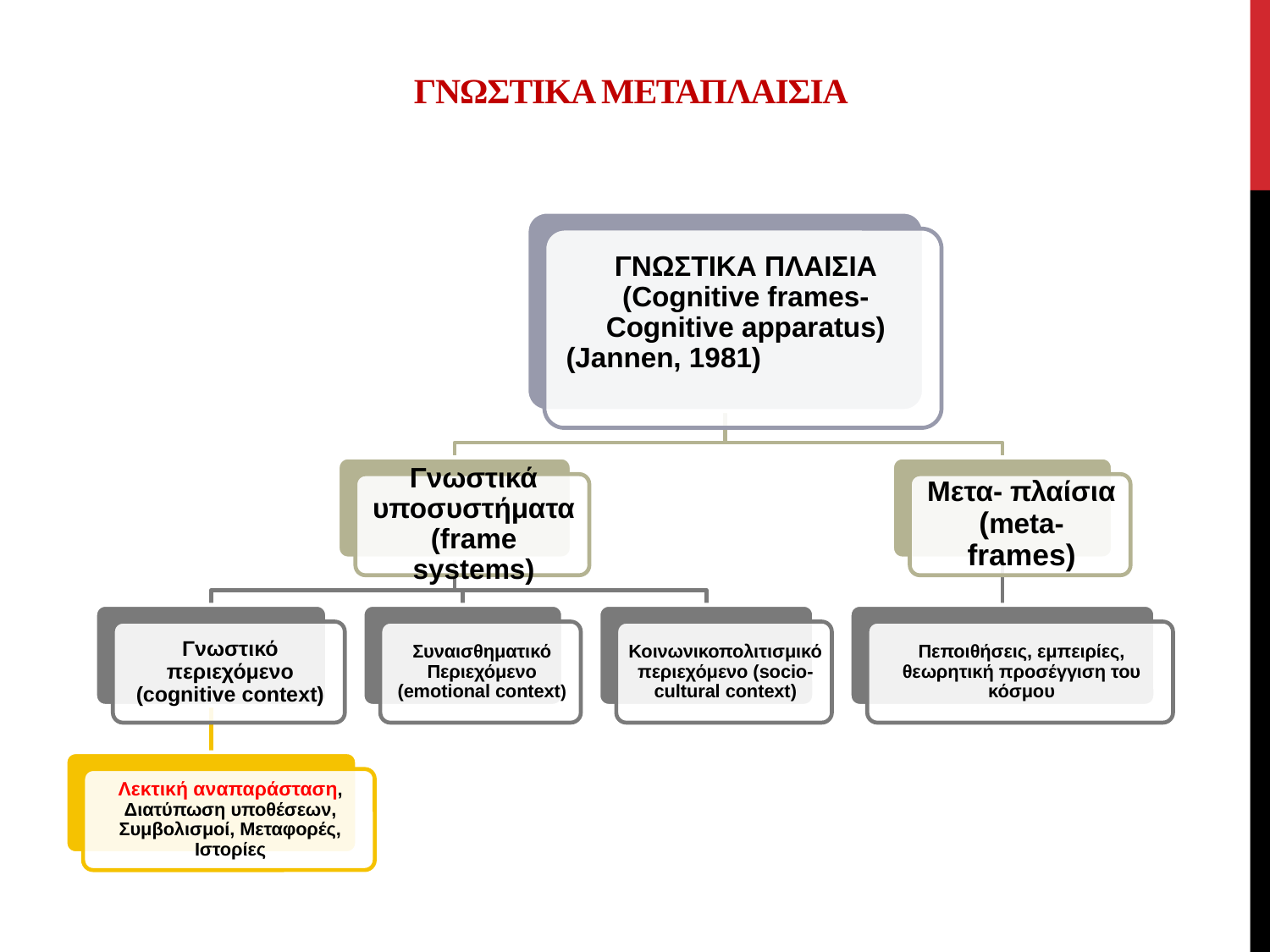

# ΓΝΩΣΤΙΚΑ ΜΕΤΑΠΛΑΙΣΙΑ
ΓΝΩΣΤΙΚΑ ΠΛΑΙΣΙΑ (Cognitive frames- Cognitive apparatus) (Jannen, 1981)
Γνωστικά υποσυστήματα (frame systems)
Γνωστικό περιεχόμενο (cognitive context)
Λεκτική αναπαράσταση, Διατύπωση υποθέσεων, Συμβολισμοί, Μεταφορές, Ιστορίες
Συναισθηματικό Περιεχόμενο (emotional context)
Κοινωνικοπολιτισμικό περιεχόμενο (socio-cultural context)
Μετα- πλαίσια (meta- frames)
Πεποιθήσεις, εμπειρίες, θεωρητική προσέγγιση του κόσμου